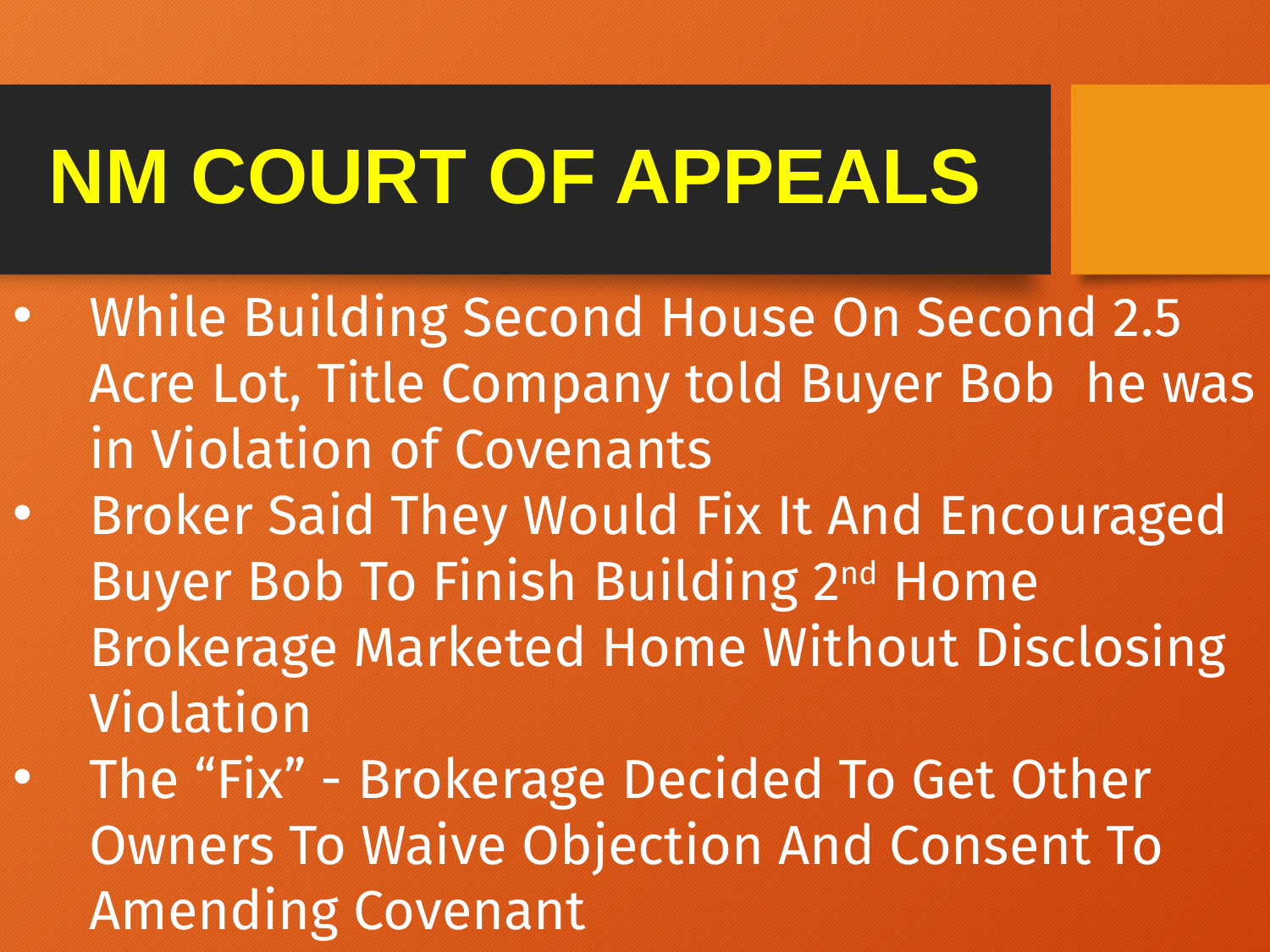

# NM COURT OF APPEALS
While Building Second House On Second 2.5 Acre Lot, Title Company told Buyer Bob  he was in Violation of Covenants
Broker Said They Would Fix It And Encouraged Buyer Bob To Finish Building 2nd Home Brokerage Marketed Home Without Disclosing Violation
The “Fix” - Brokerage Decided To Get Other Owners To Waive Objection And Consent To Amending Covenant